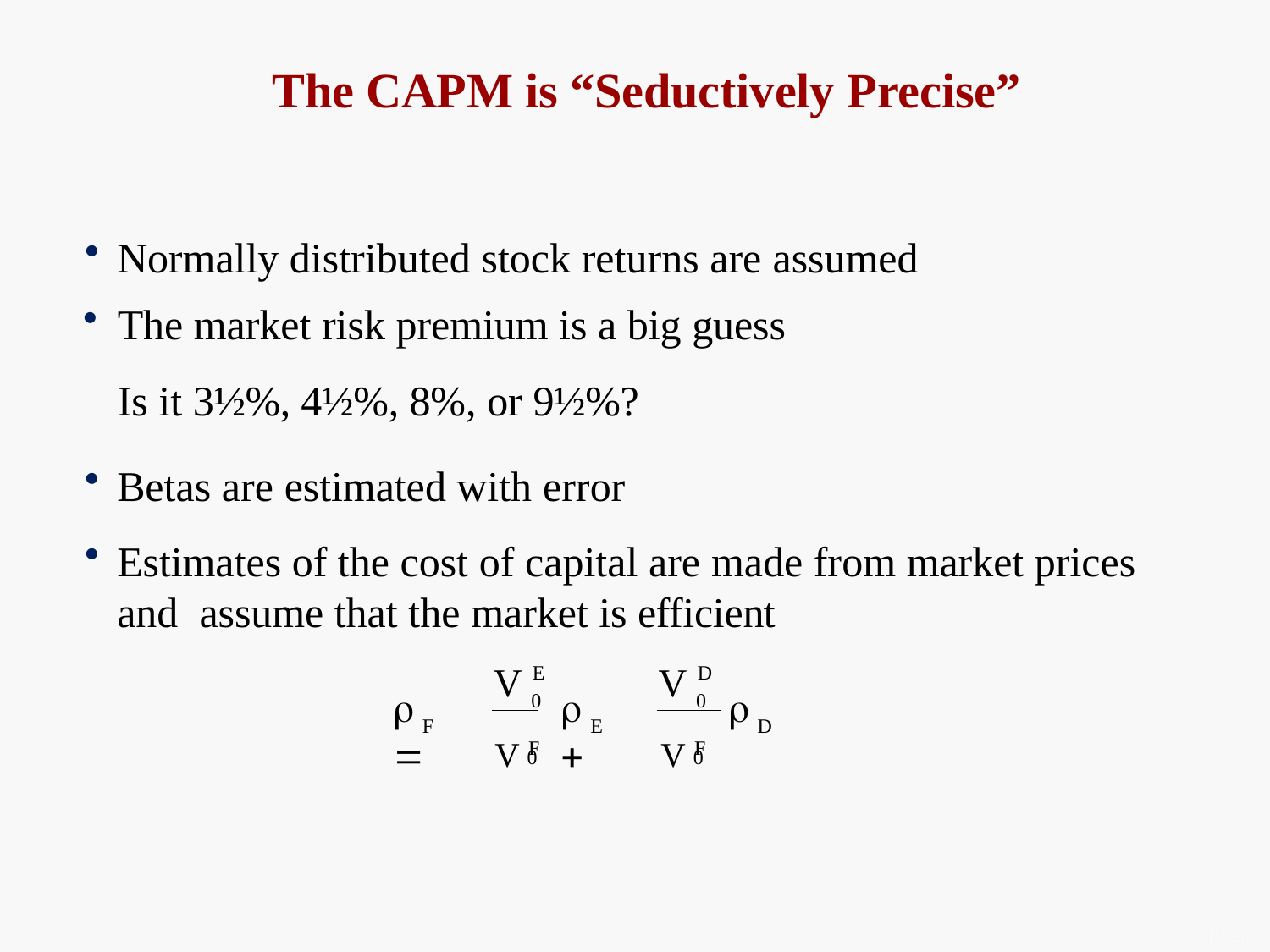

# The CAPM is “Seductively Precise”
Normally distributed stock returns are assumed
The market risk premium is a big guess
Is it 3½%, 4½%, 8%, or 9½%?
Betas are estimated with error
Estimates of the cost of capital are made from market prices and  assume that the market is efficient
E  0
D  0
V
V
ρ	=
ρ	+
ρ
V F
V F

F
E
D
0
0